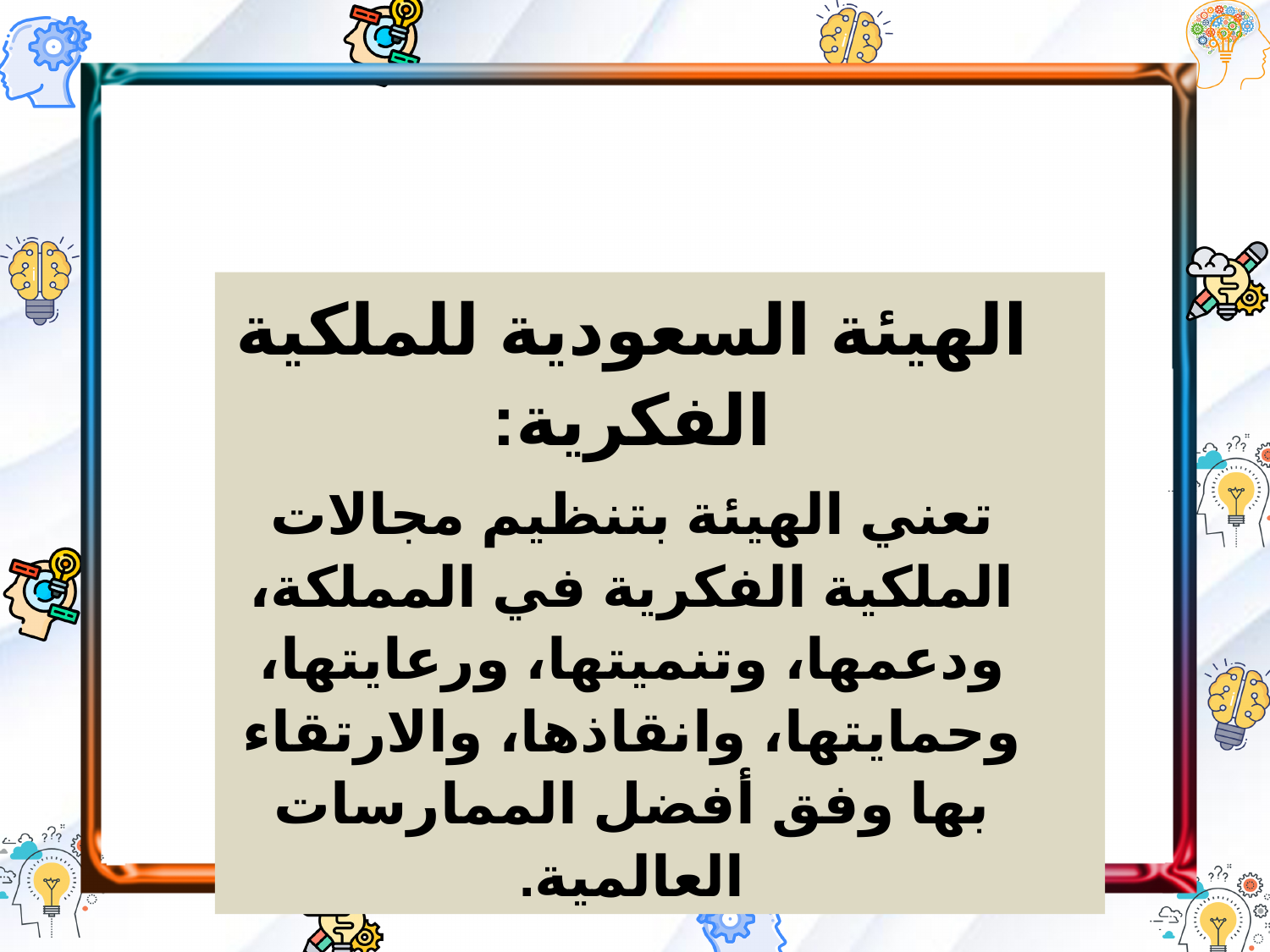

الهيئة السعودية للملكية الفكرية:
تعني الهيئة بتنظيم مجالات الملكية الفكرية في المملكة، ودعمها، وتنميتها، ورعايتها، وحمايتها، وانقاذها، والارتقاء بها وفق أفضل الممارسات العالمية.